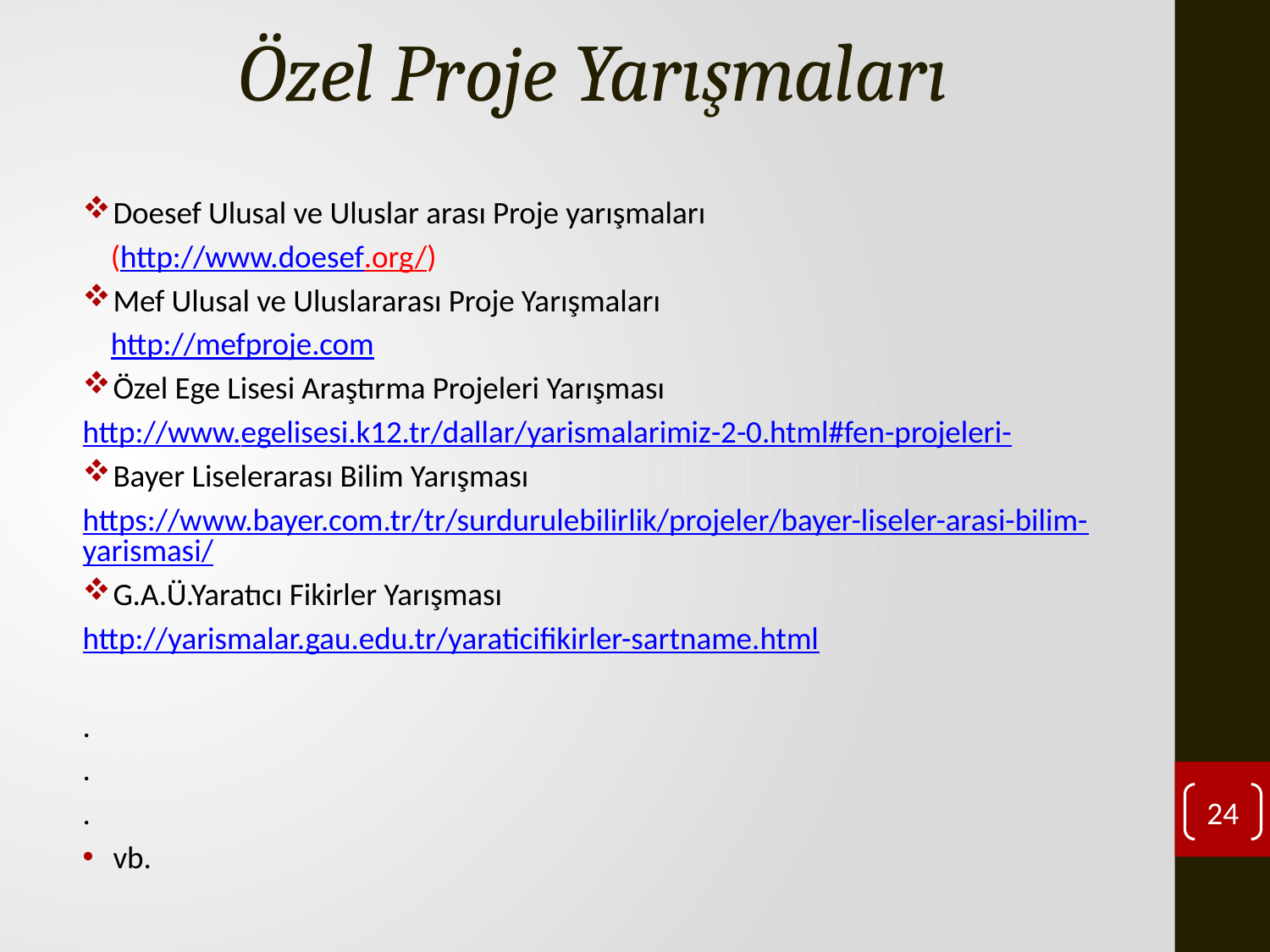

# Özel Proje Yarışmaları
Doesef Ulusal ve Uluslar arası Proje yarışmaları
    (http://www.doesef.org/)
Mef Ulusal ve Uluslararası Proje Yarışmaları
    http://mefproje.com
Özel Ege Lisesi Araştırma Projeleri Yarışması
http://www.egelisesi.k12.tr/dallar/yarismalarimiz-2-0.html#fen-projeleri-
Bayer Liselerarası Bilim Yarışması
https://www.bayer.com.tr/tr/surdurulebilirlik/projeler/bayer-liseler-arasi-bilim-yarismasi/
G.A.Ü.Yaratıcı Fikirler Yarışması
http://yarismalar.gau.edu.tr/yaraticifikirler-sartname.html

.
.
.
vb.

24